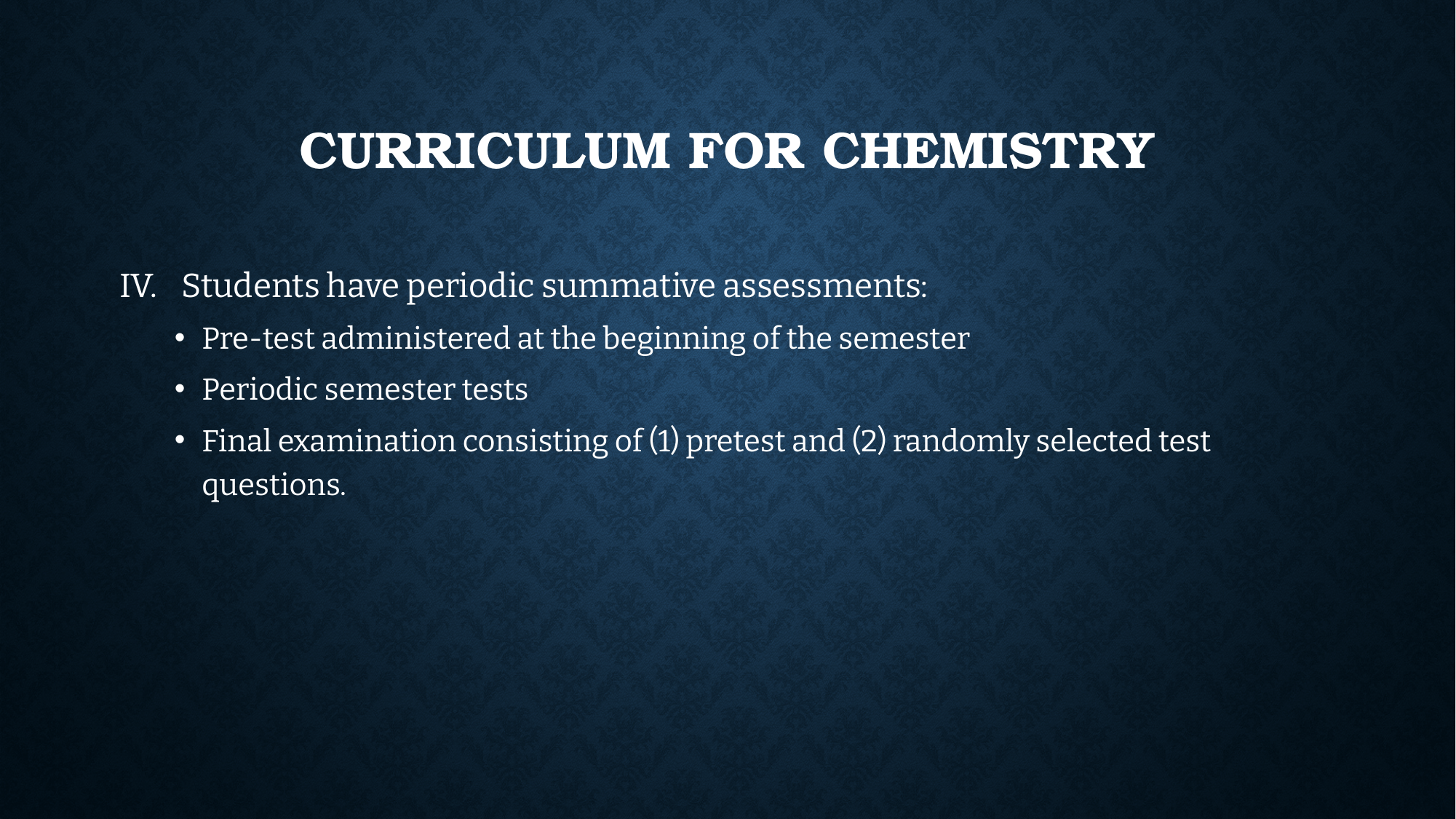

# Curriculum for chemistry
Students have periodic summative assessments:
Pre-test administered at the beginning of the semester
Periodic semester tests
Final examination consisting of (1) pretest and (2) randomly selected test questions.